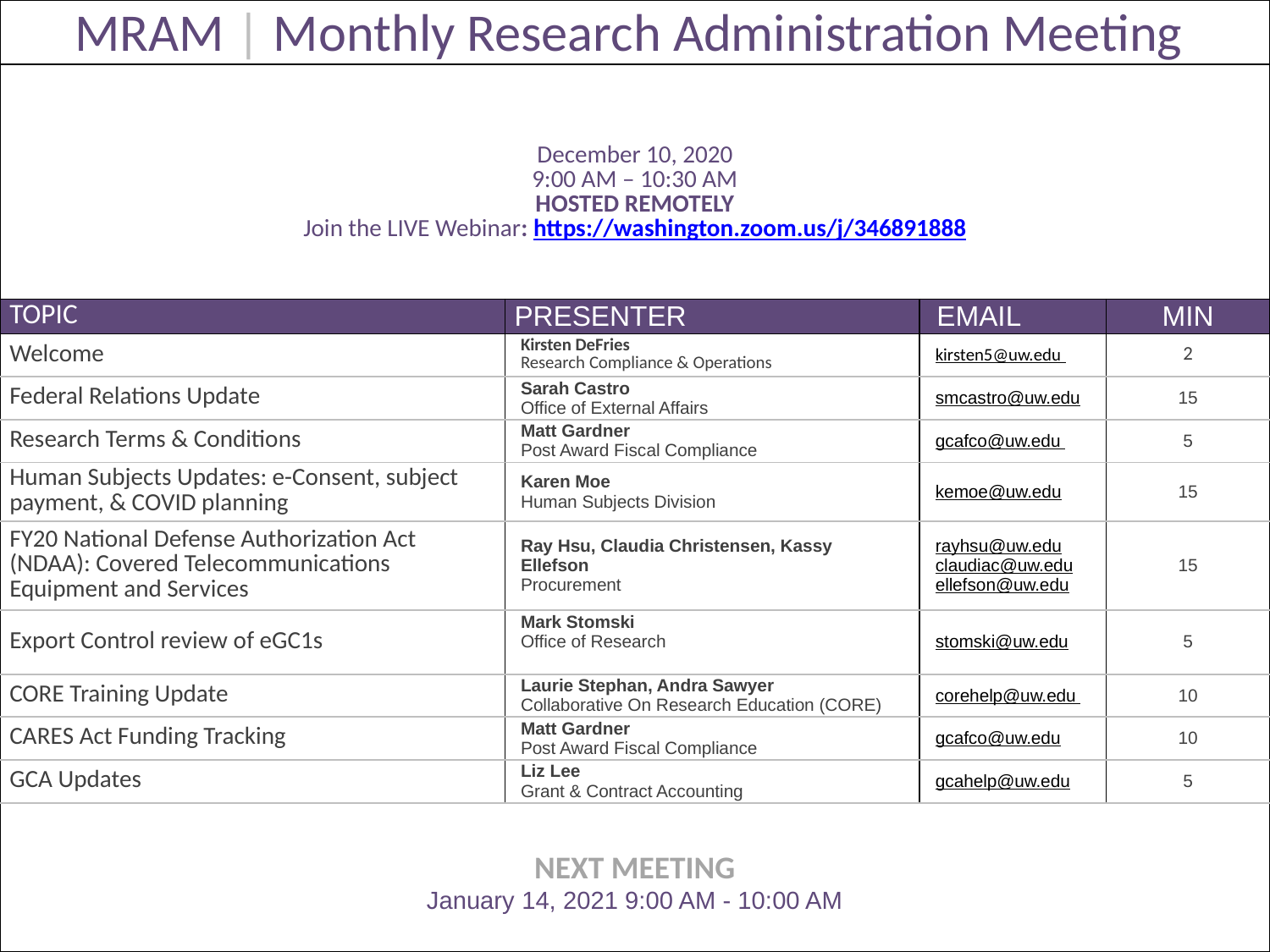

| MRAM | Monthly Research Administration Meeting |  |  |  |
| --- | --- | --- | --- |
| December 10, 2020 9:00 AM – 10:30 AM HOSTED REMOTELY Join the LIVE Webinar: https://washington.zoom.us/j/346891888 |  |  |  |
| TOPIC | PRESENTER | EMAIL | MIN |
| Welcome | Kirsten DeFries Research Compliance & Operations | kirsten5@uw.edu | 2 |
| Federal Relations Update | Sarah Castro Office of External Affairs | smcastro@uw.edu | 15 |
| Research Terms & Conditions | Matt Gardner Post Award Fiscal Compliance | gcafco@uw.edu | 5 |
| Human Subjects Updates: e-Consent, subject payment, & COVID planning | Karen Moe Human Subjects Division | kemoe@uw.edu | 15 |
| FY20 National Defense Authorization Act (NDAA): Covered Telecommunications Equipment and Services | Ray Hsu, Claudia Christensen, Kassy Ellefson Procurement | rayhsu@uw.edu claudiac@uw.edu ellefson@uw.edu | 15 |
| Export Control review of eGC1s | Mark Stomski Office of Research | stomski@uw.edu | 5 |
| CORE Training Update | Laurie Stephan, Andra Sawyer Collaborative On Research Education (CORE) | corehelp@uw.edu | 10 |
| CARES Act Funding Tracking | Matt Gardner Post Award Fiscal Compliance | gcafco@uw.edu | 10 |
| GCA Updates | Liz Lee Grant & Contract Accounting | gcahelp@uw.edu | 5 |
| NEXT MEETING January 14, 2021 9:00 AM - 10:00 AM |  |  |  |